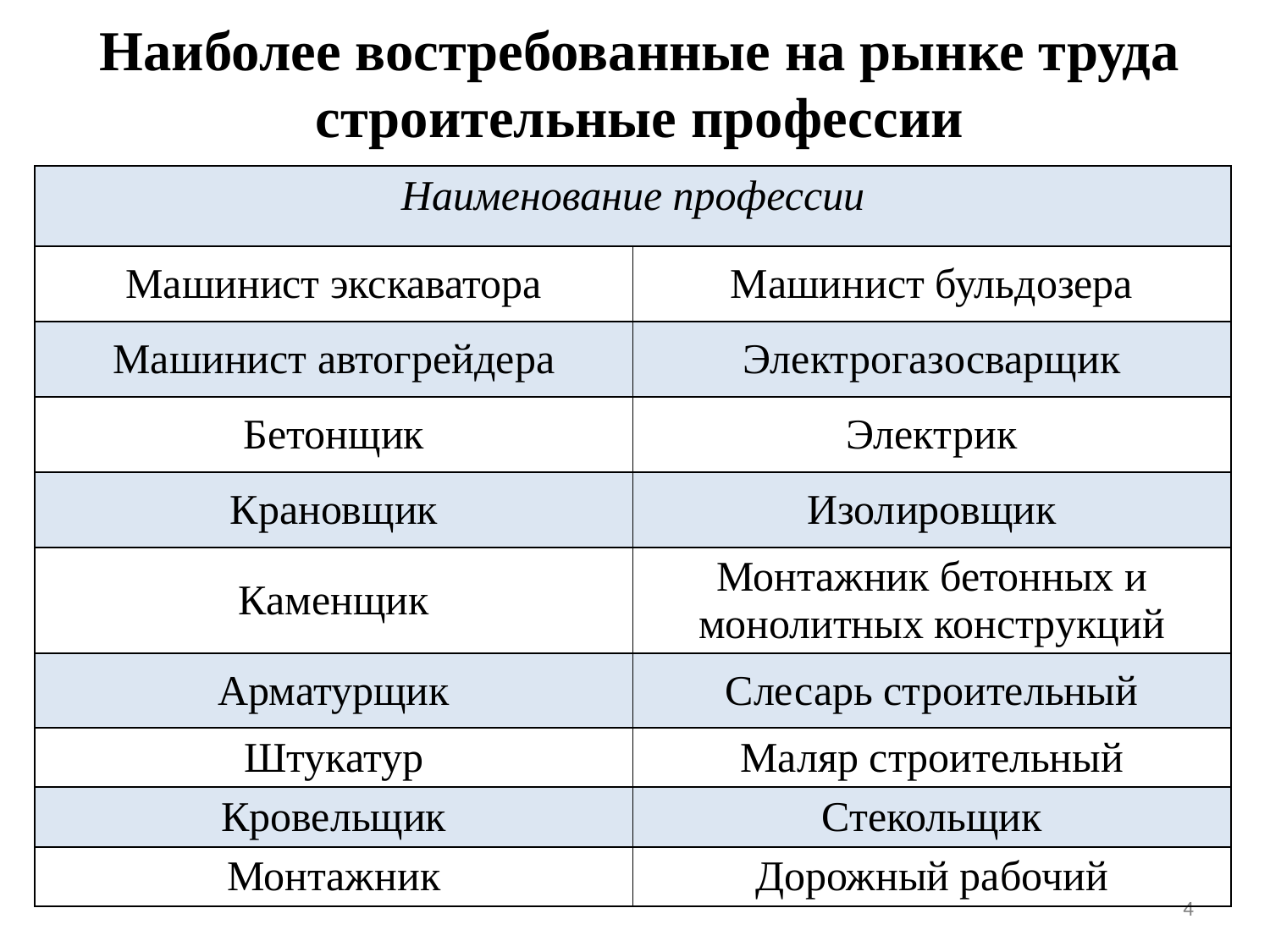

Наиболее востребованные на рынке труда строительные профессии
| Наименование профессии |  |
| --- | --- |
| Машинист экскаватора | Машинист бульдозера |
| Машинист автогрейдера | Электрогазосварщик |
| Бетонщик | Электрик |
| Крановщик | Изолировщик |
| Каменщик | Монтажник бетонных и монолитных конструкций |
| Арматурщик | Слесарь строительный |
| Штукатур | Маляр строительный |
| Кровельщик | Стекольщик |
| Монтажник | Дорожный рабочий |

4